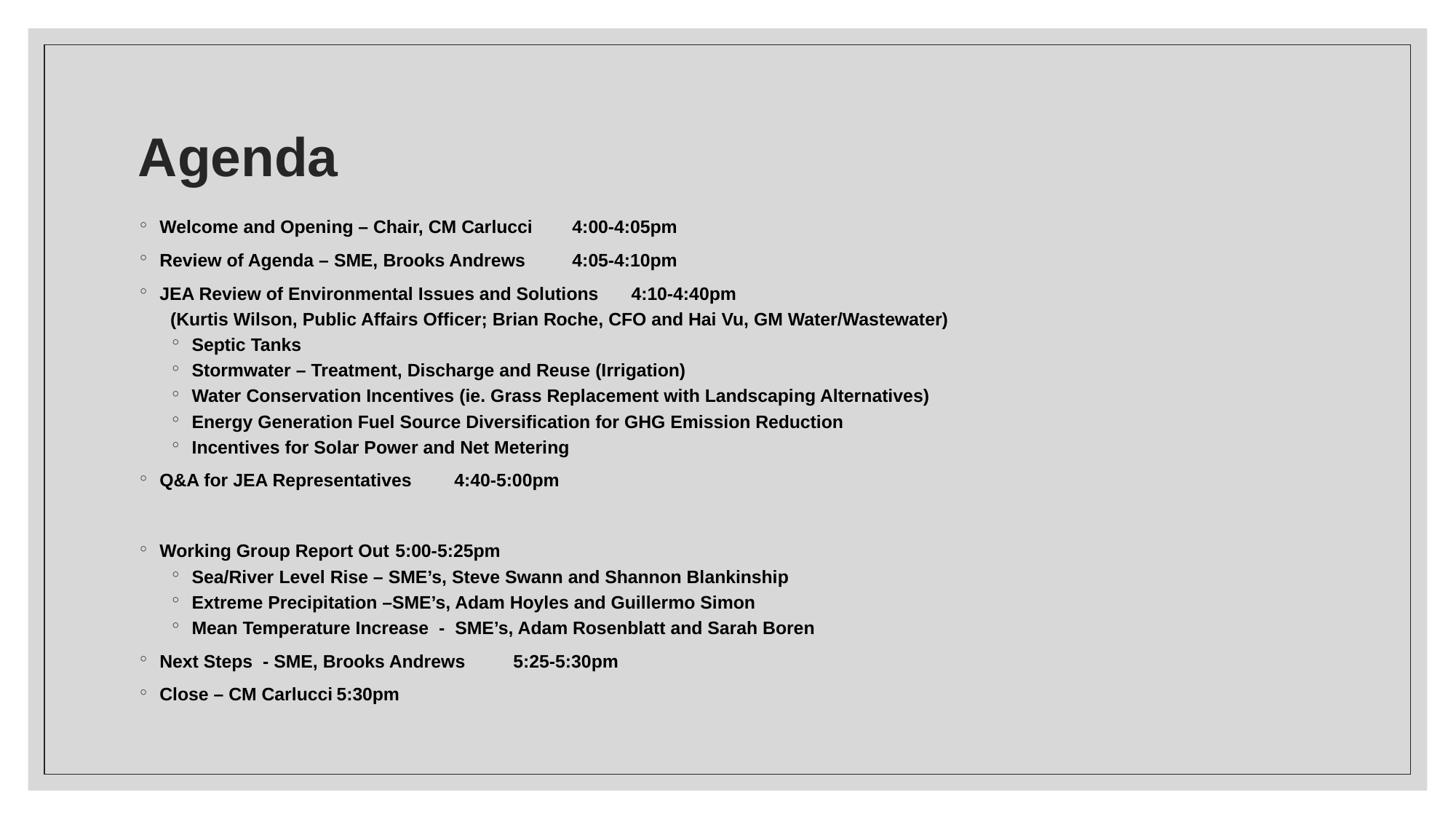

# Agenda
Welcome and Opening – Chair, CM Carlucci					4:00-4:05pm
Review of Agenda – SME, Brooks Andrews					4:05-4:10pm
JEA Review of Environmental Issues and Solutions				4:10-4:40pm
(Kurtis Wilson, Public Affairs Officer; Brian Roche, CFO and Hai Vu, GM Water/Wastewater)
Septic Tanks
Stormwater – Treatment, Discharge and Reuse (Irrigation)
Water Conservation Incentives (ie. Grass Replacement with Landscaping Alternatives)
Energy Generation Fuel Source Diversification for GHG Emission Reduction
Incentives for Solar Power and Net Metering
Q&A for JEA Representatives						4:40-5:00pm

Working Group Report Out						5:00-5:25pm
Sea/River Level Rise – SME’s, Steve Swann and Shannon Blankinship
Extreme Precipitation –SME’s, Adam Hoyles and Guillermo Simon
Mean Temperature Increase  -  SME’s, Adam Rosenblatt and Sarah Boren
Next Steps  - SME, Brooks Andrews    					5:25-5:30pm
Close – CM Carlucci							5:30pm